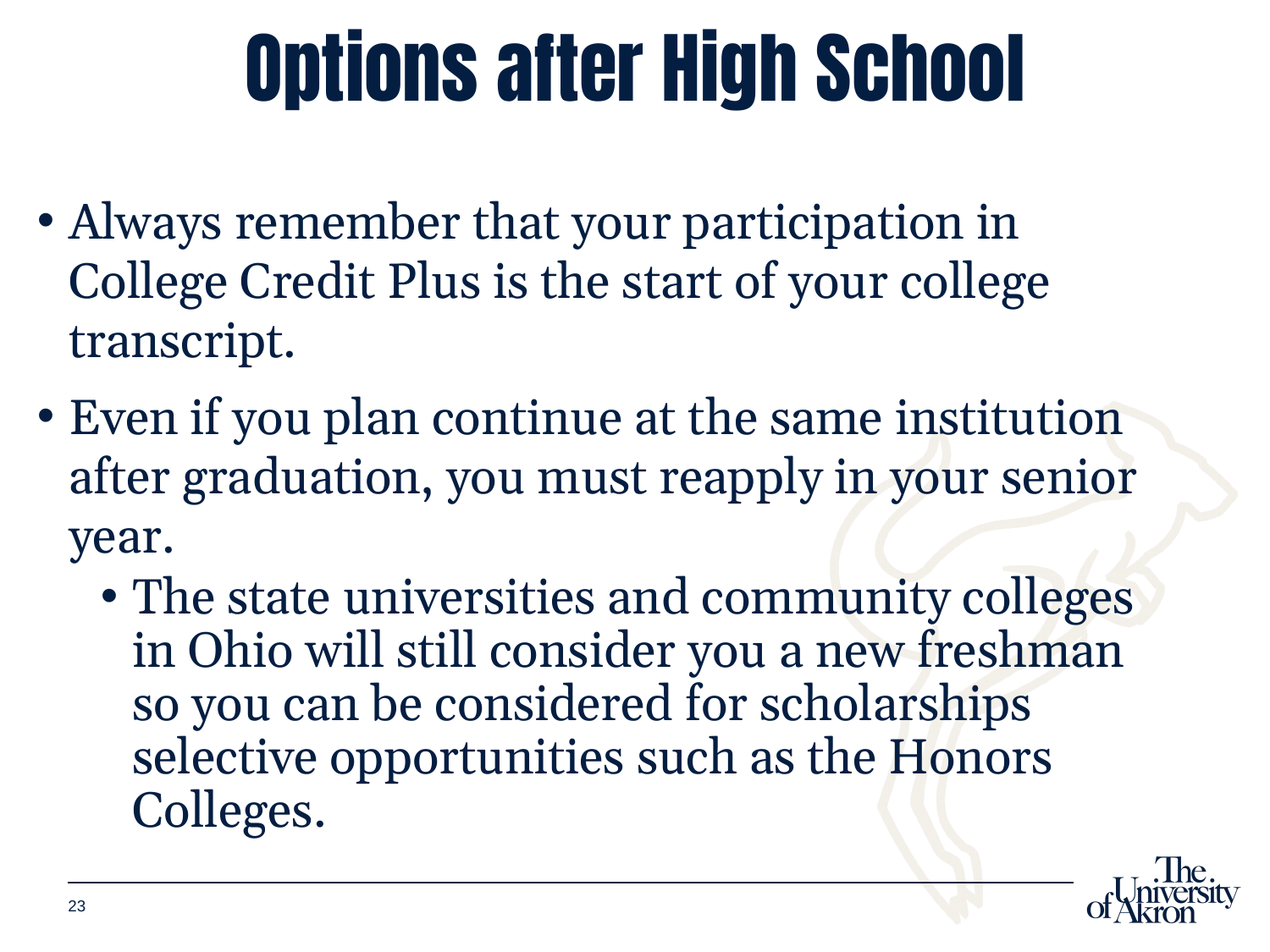

Options after High School
Always remember that your participation in College Credit Plus is the start of your college transcript.
Even if you plan continue at the same institution after graduation, you must reapply in your senior year.
The state universities and community colleges in Ohio will still consider you a new freshman so you can be considered for scholarships selective opportunities such as the Honors Colleges.